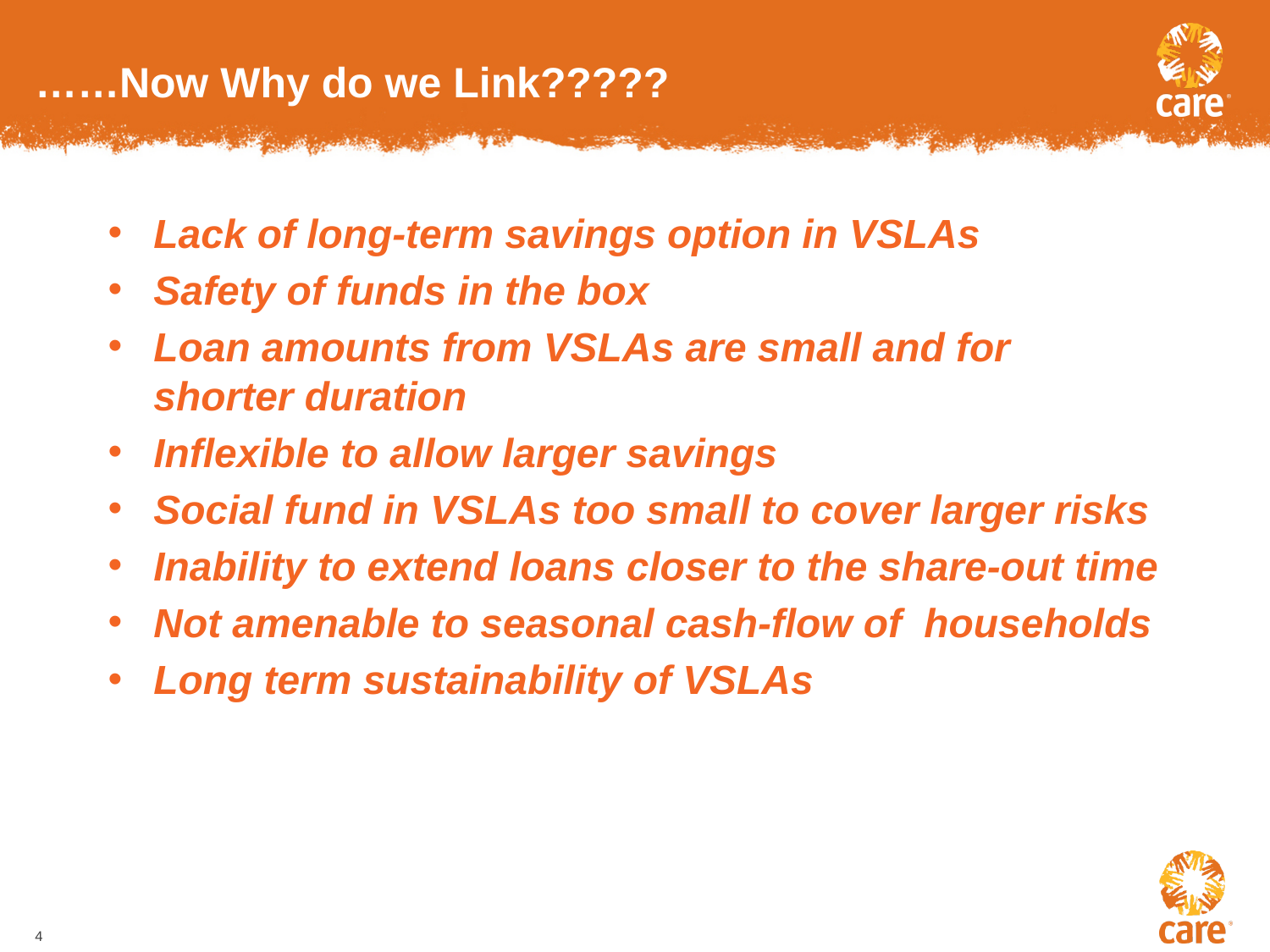

# ……Now Why do we Link?????
Lack of long-term savings option in VSLAs
Safety of funds in the box
Loan amounts from VSLAs are small and for shorter duration
Inflexible to allow larger savings
Social fund in VSLAs too small to cover larger risks
Inability to extend loans closer to the share-out time
Not amenable to seasonal cash-flow of  households
Long term sustainability of VSLAs